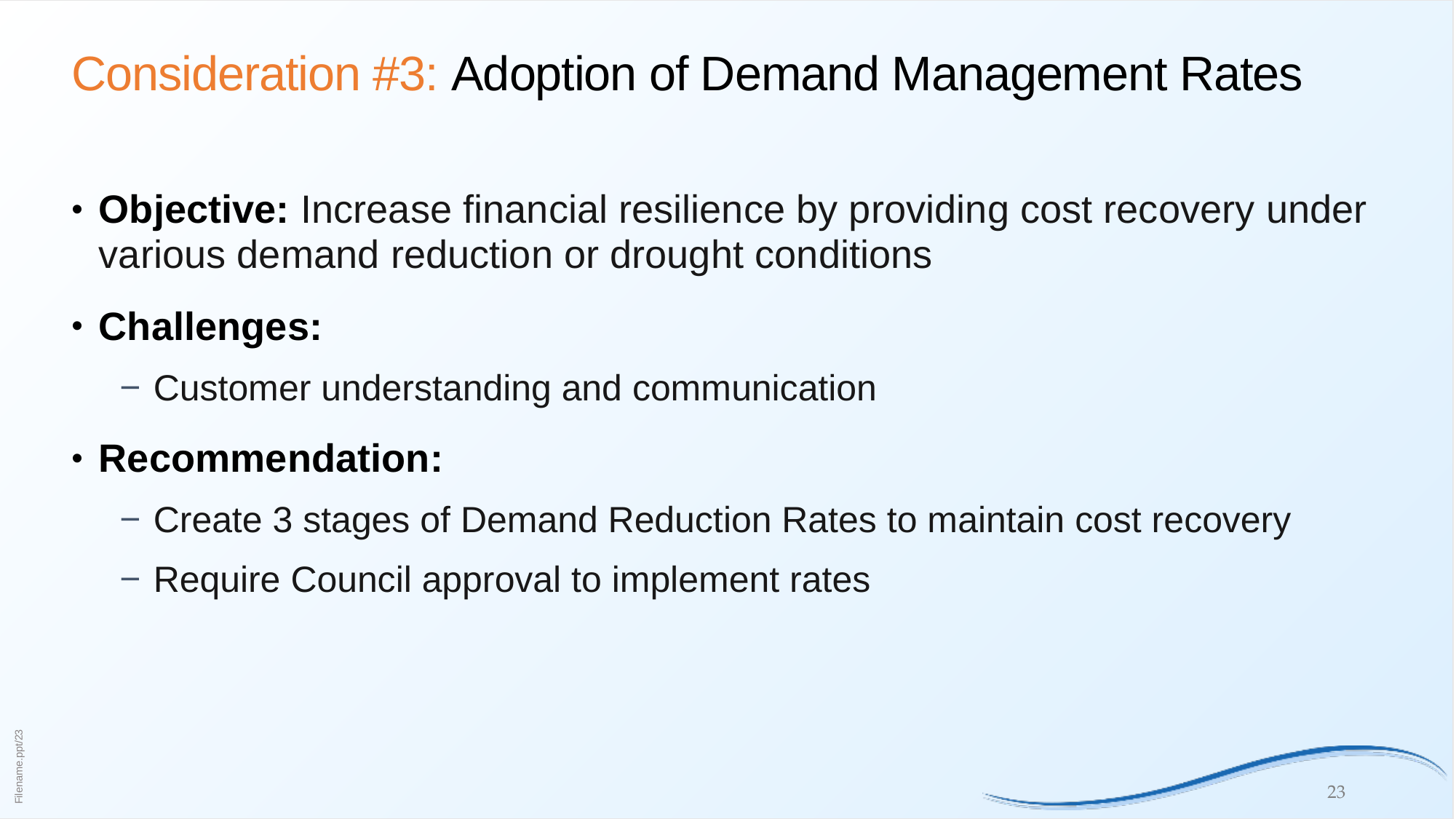

# Consideration #3: Adoption of Demand Management Rates
Objective: Increase financial resilience by providing cost recovery under various demand reduction or drought conditions
Challenges:
Customer understanding and communication
Recommendation:
Create 3 stages of Demand Reduction Rates to maintain cost recovery
Require Council approval to implement rates